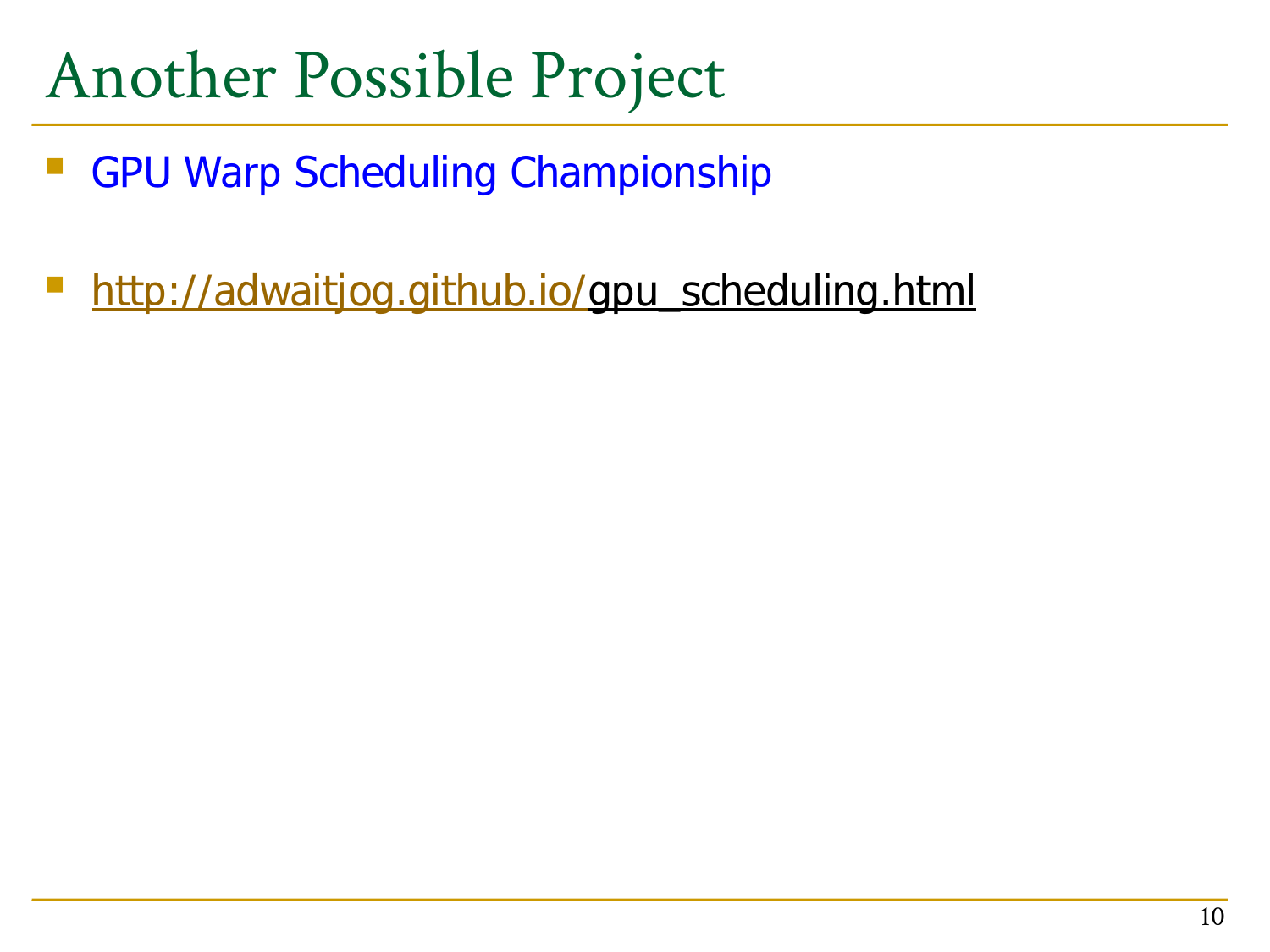

# Another Possible Project
GPU Warp Scheduling Championship

http://adwaitjog.github.io/gpu_scheduling.html
10